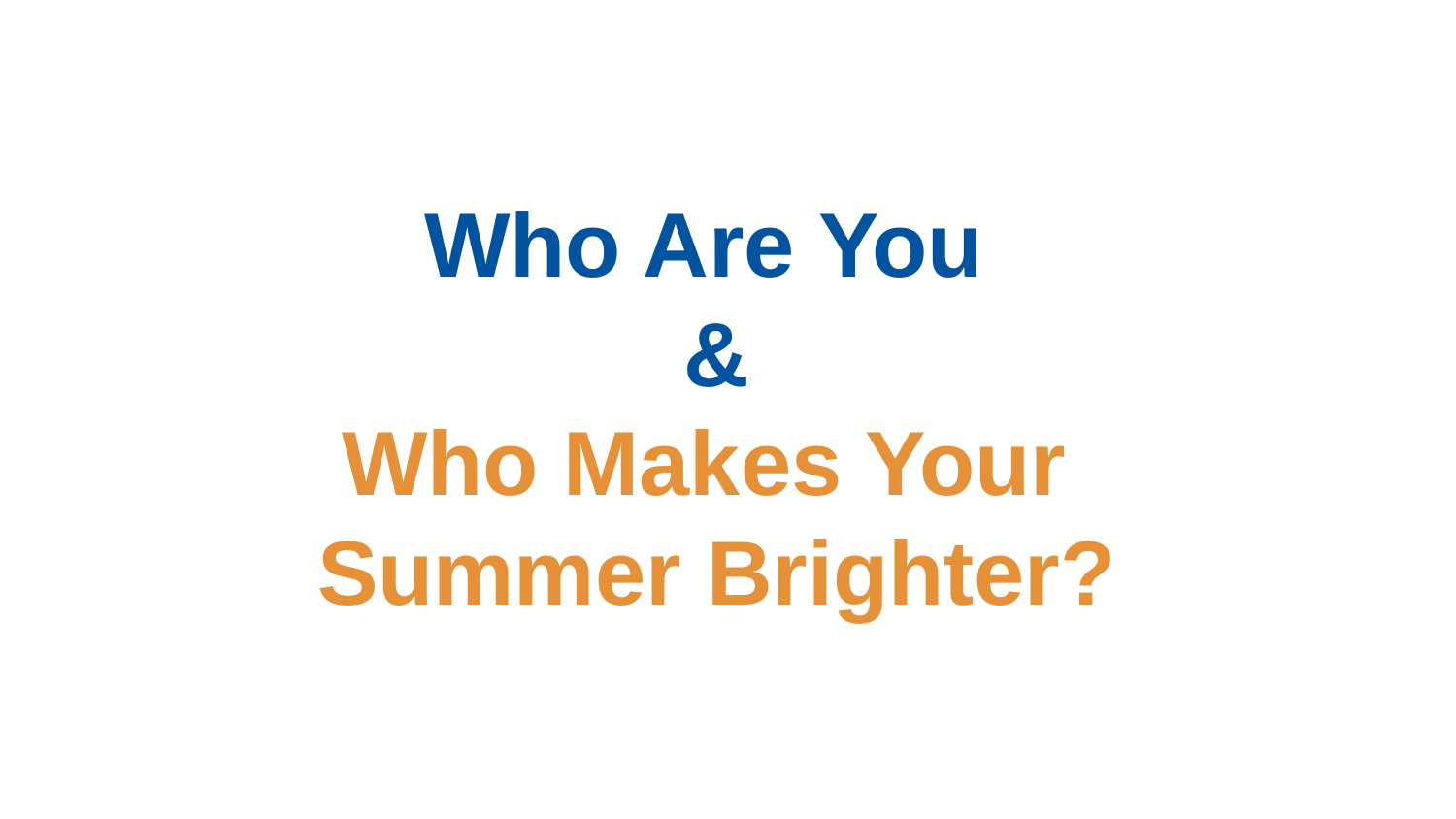

# Who Are You
&
Who Makes Your
Summer Brighter?